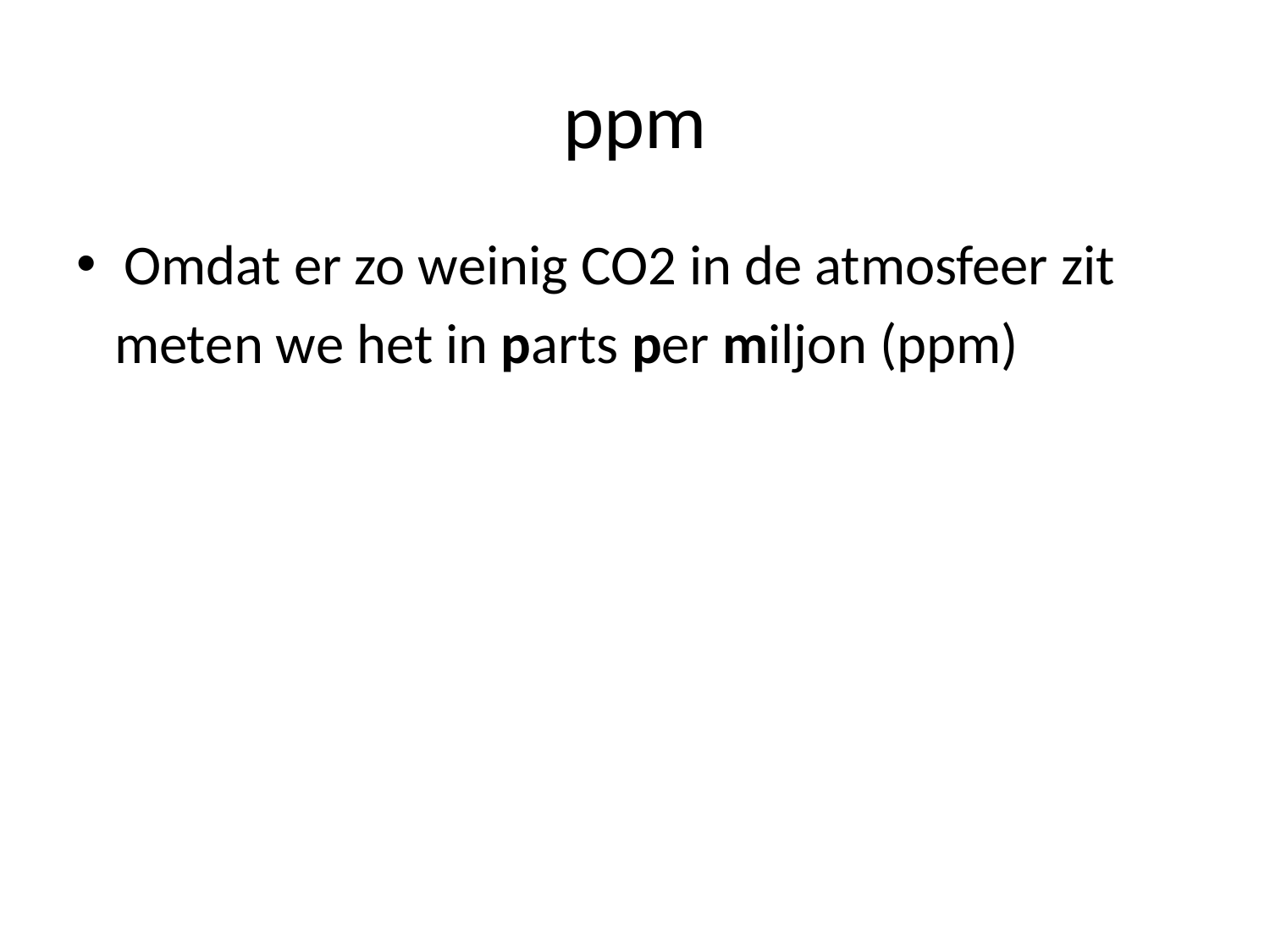

# ppm
Omdat er zo weinig CO2 in de atmosfeer zit
   meten we het in parts per miljon (ppm)